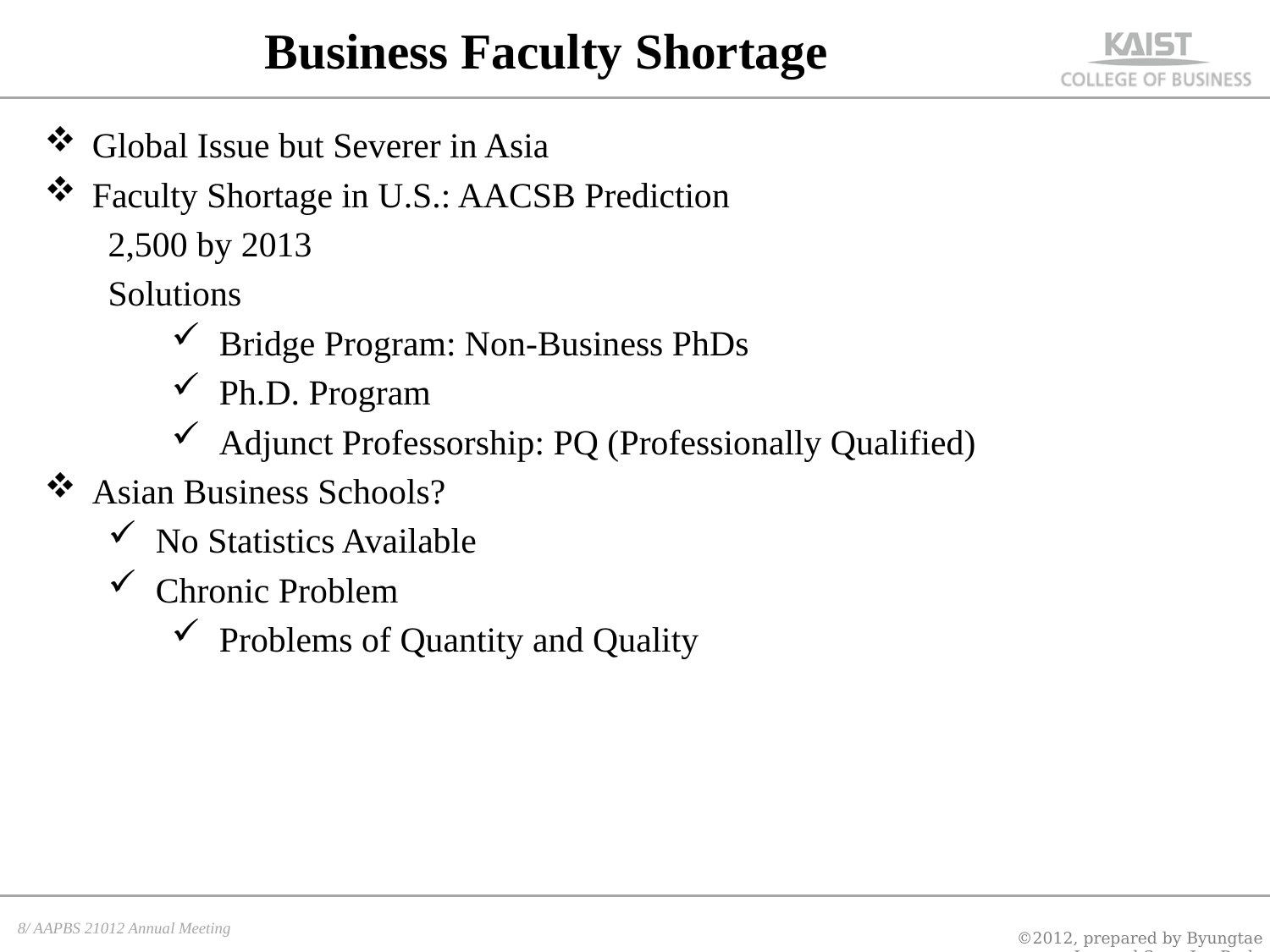

# Business Faculty Shortage
Global Issue but Severer in Asia
Faculty Shortage in U.S.: AACSB Prediction
2,500 by 2013
Solutions
Bridge Program: Non-Business PhDs
Ph.D. Program
Adjunct Professorship: PQ (Professionally Qualified)
Asian Business Schools?
No Statistics Available
Chronic Problem
Problems of Quantity and Quality
©2012, prepared by Byungtae Lee and Sung Joo Park